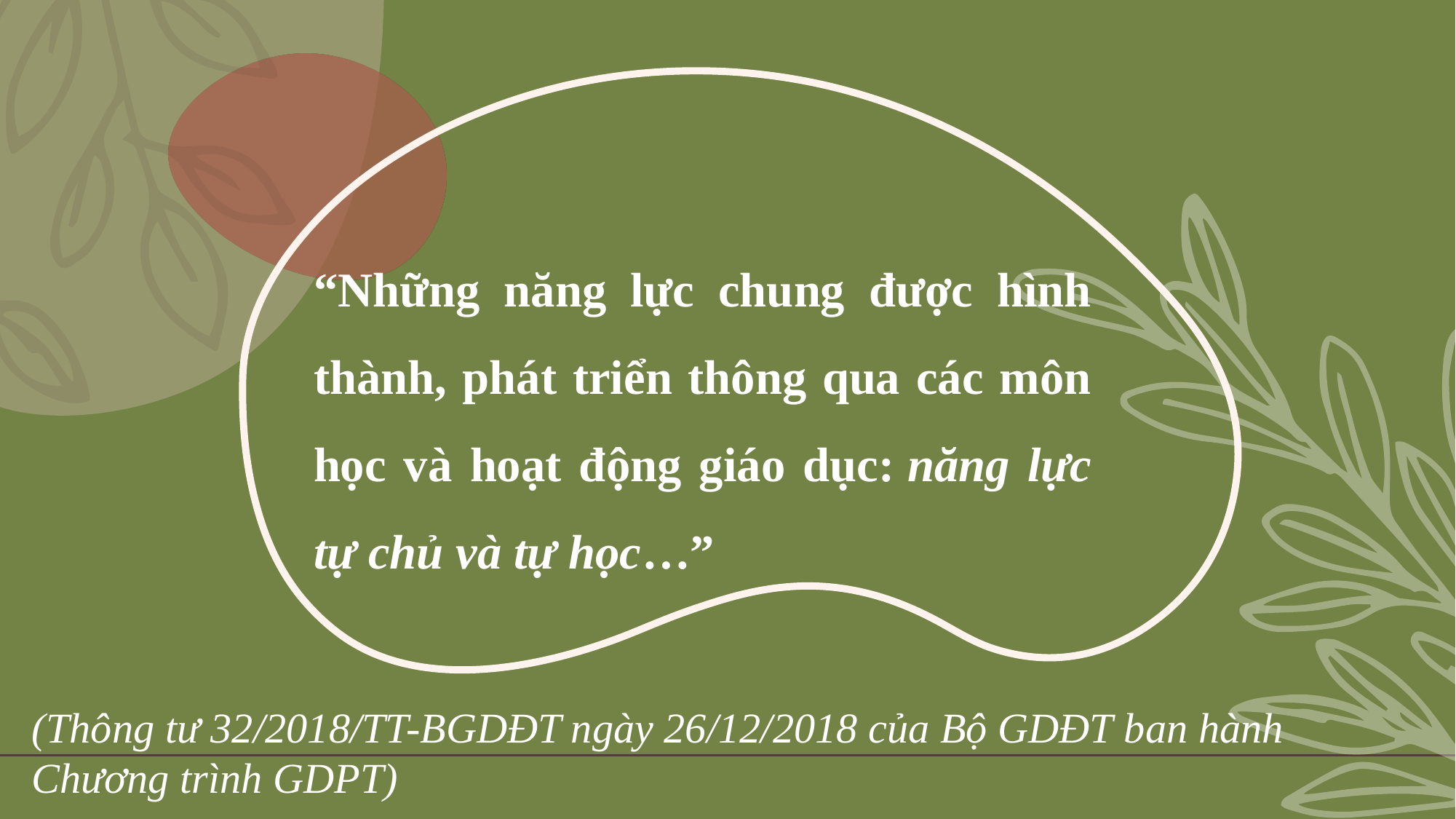

“Những năng lực chung được hình thành, phát triển thông qua các môn học và hoạt động giáo dục: năng lực tự chủ và tự học…”
(Thông tư 32/2018/TT-BGDĐT ngày 26/12/2018 của Bộ GDĐT ban hành Chương trình GDPT)
21